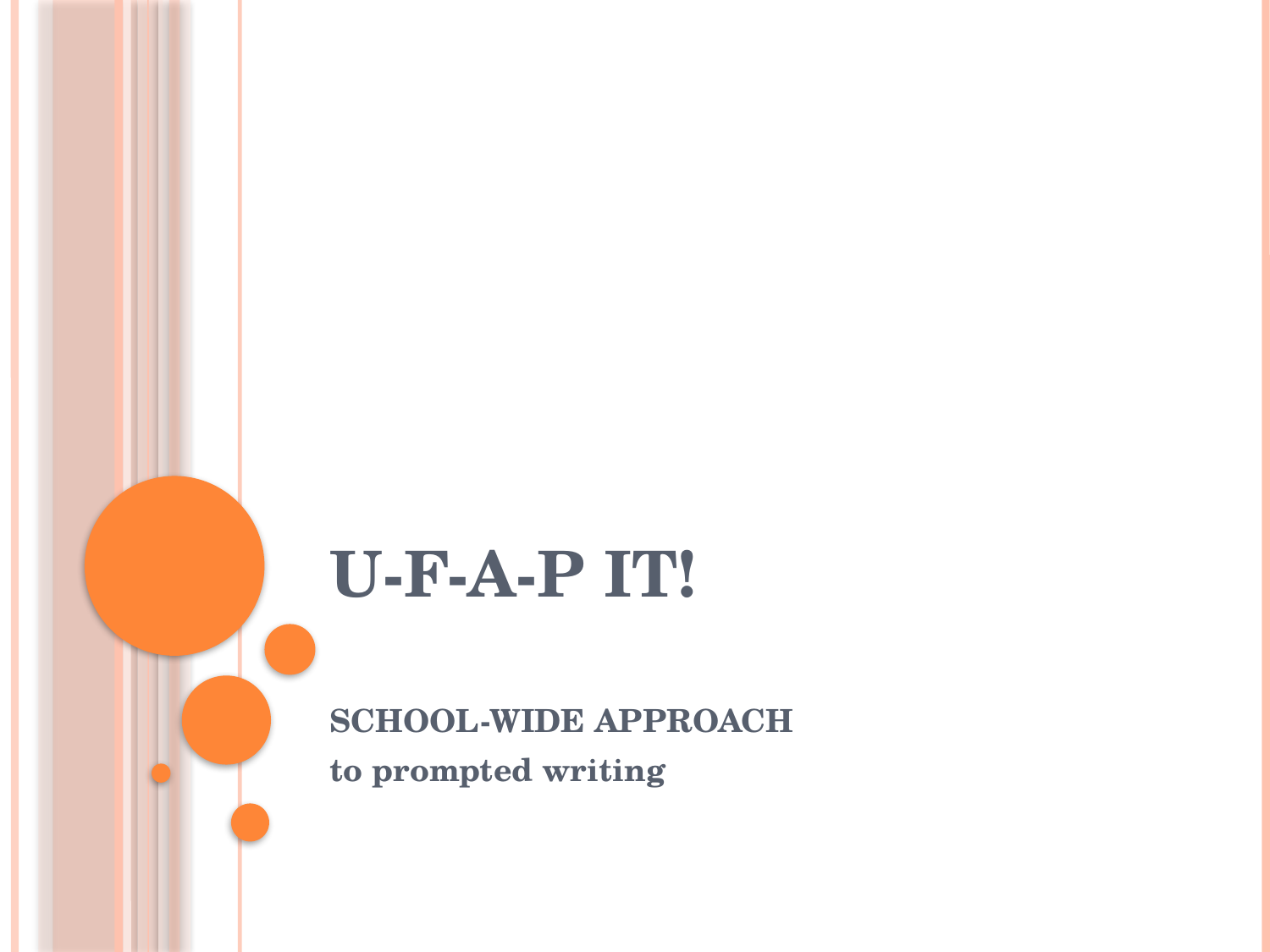

# U-F-A-P IT!
SCHOOL-WIDE APPROACH
to prompted writing